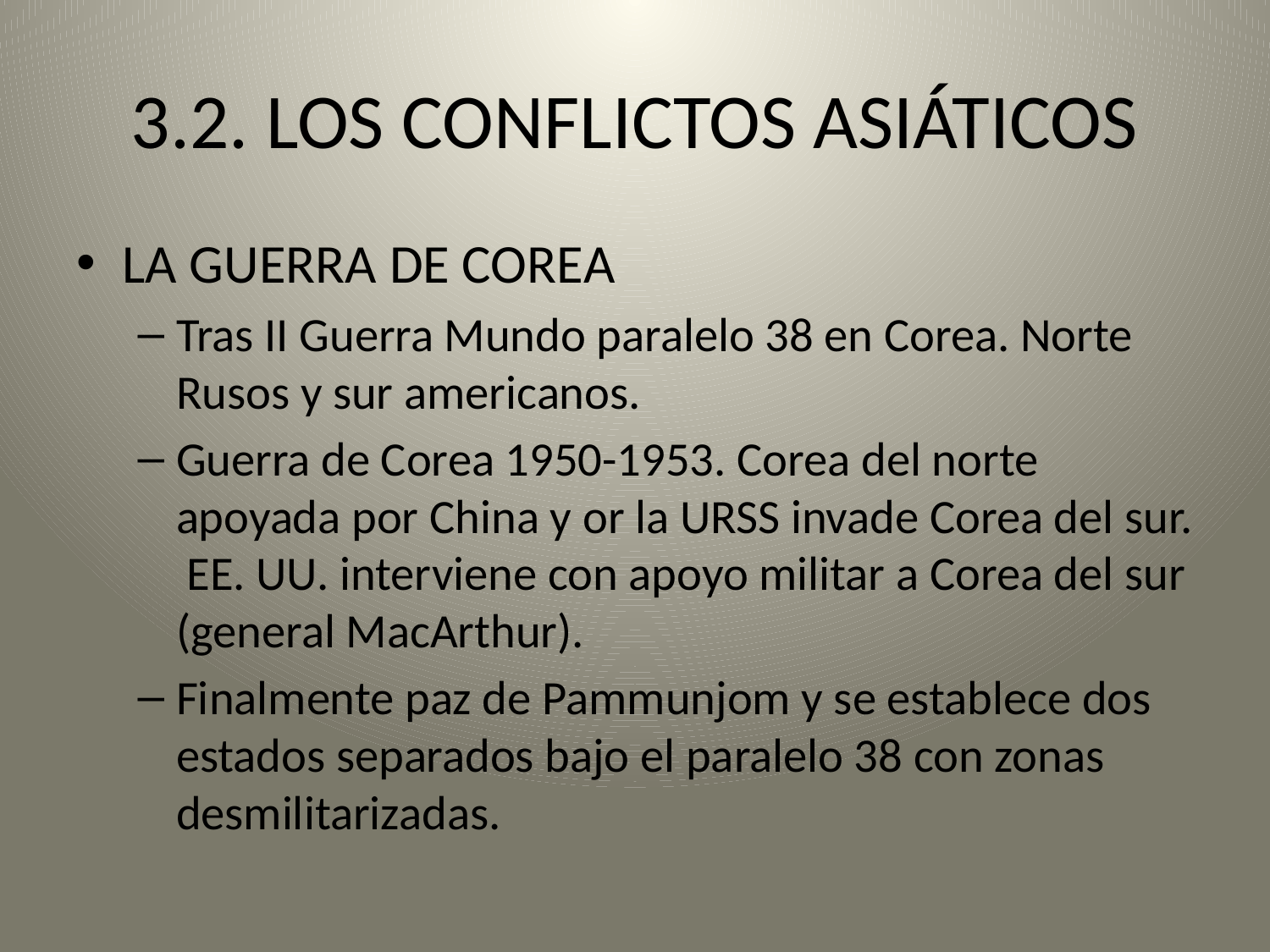

# 3.2. LOS CONFLICTOS ASIÁTICOS
LA GUERRA DE COREA
Tras II Guerra Mundo paralelo 38 en Corea. Norte Rusos y sur americanos.
Guerra de Corea 1950-1953. Corea del norte apoyada por China y or la URSS invade Corea del sur.  EE. UU. interviene con apoyo militar a Corea del sur (general MacArthur).
Finalmente paz de Pammunjom y se establece dos estados separados bajo el paralelo 38 con zonas desmilitarizadas.